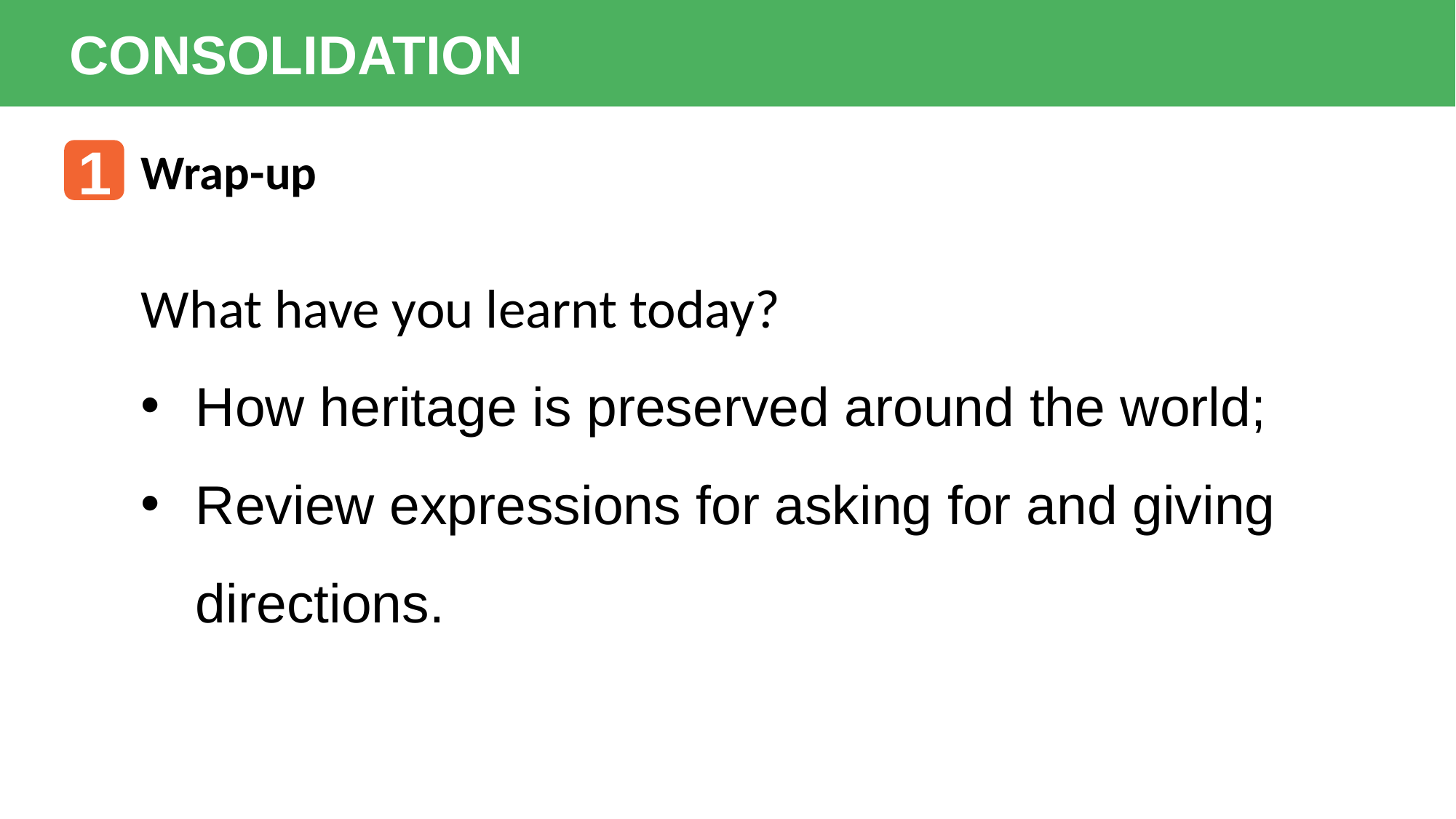

CONSOLIDATION
1
Wrap-up

What have you learnt today?
How heritage is preserved around the world;
Review expressions for asking for and giving directions.